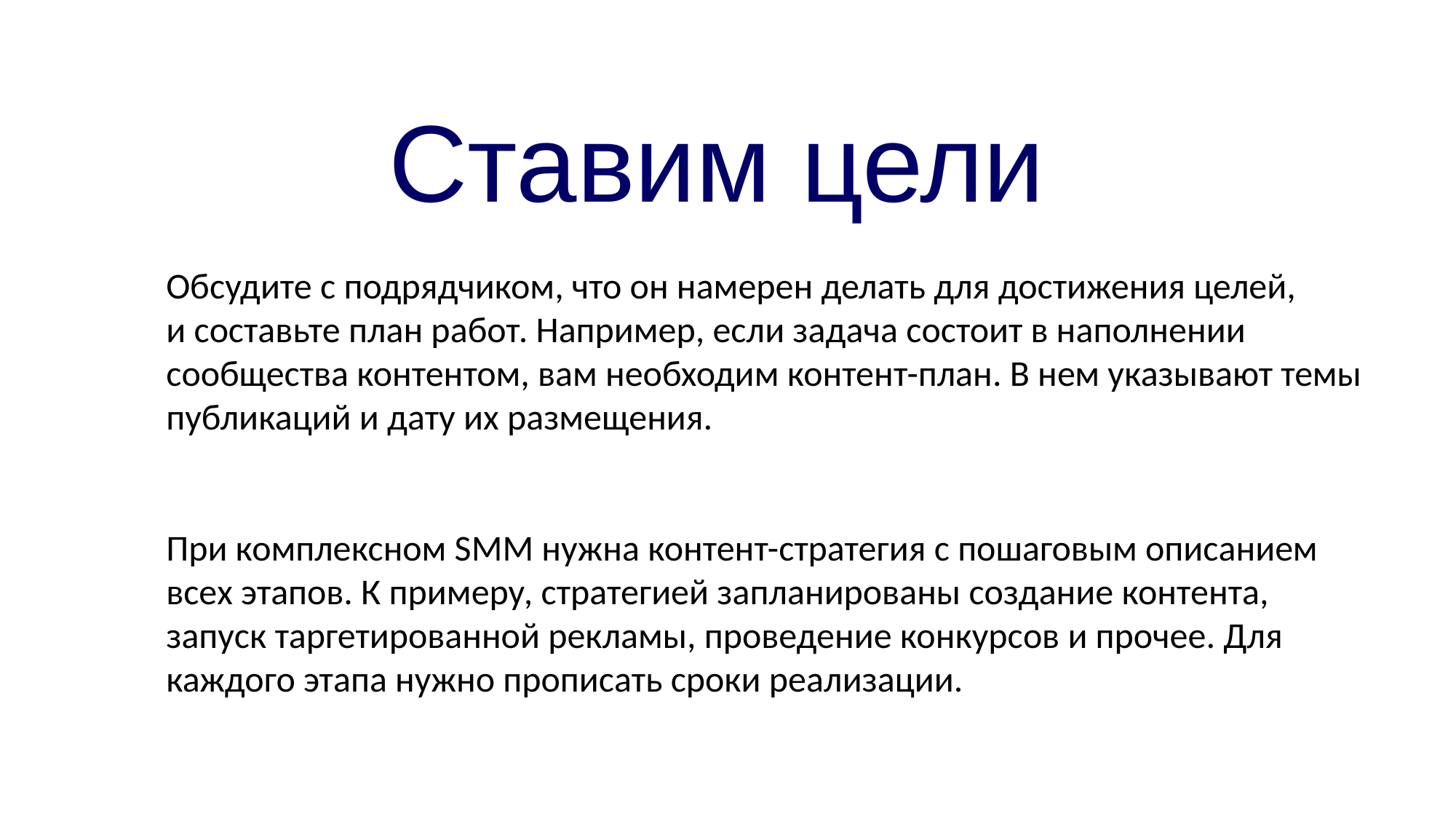

# Ставим цели
Обсудите с подрядчиком, что он намерен делать для достижения целей,
и составьте план работ. Например, если задача состоит в наполнении сообщества контентом, вам необходим контент-план. В нем указывают темы публикаций и дату их размещения.

При комплексном SMM нужна контент-стратегия с пошаговым описанием всех этапов. К примеру, стратегией запланированы создание контента, запуск таргетированной рекламы, проведение конкурсов и прочее. Для каждого этапа нужно прописать сроки реализации.